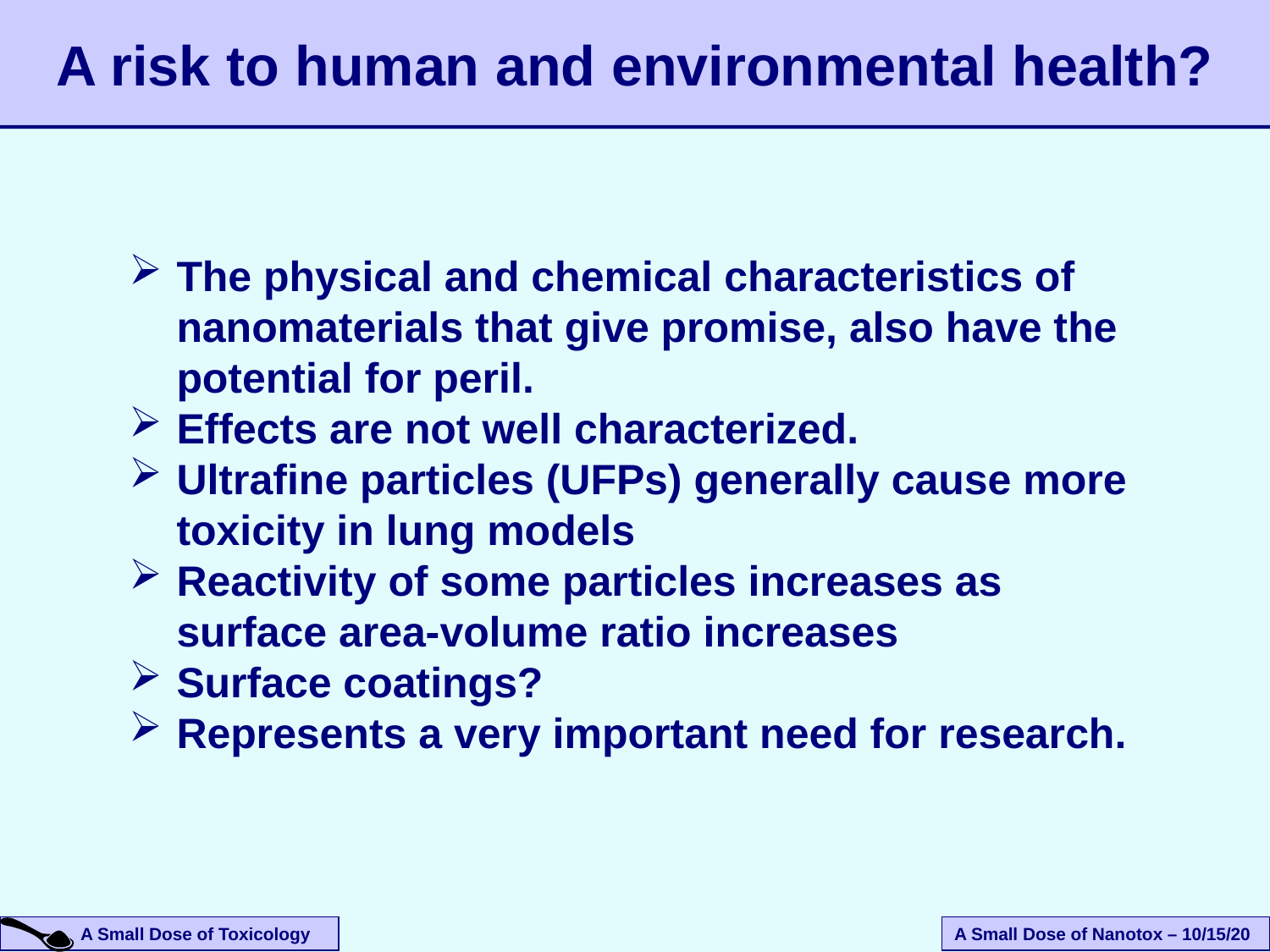

# A risk to human and environmental health?
The physical and chemical characteristics of nanomaterials that give promise, also have the potential for peril.
Effects are not well characterized.
Ultrafine particles (UFPs) generally cause more toxicity in lung models
Reactivity of some particles increases as surface area-volume ratio increases
Surface coatings?
Represents a very important need for research.